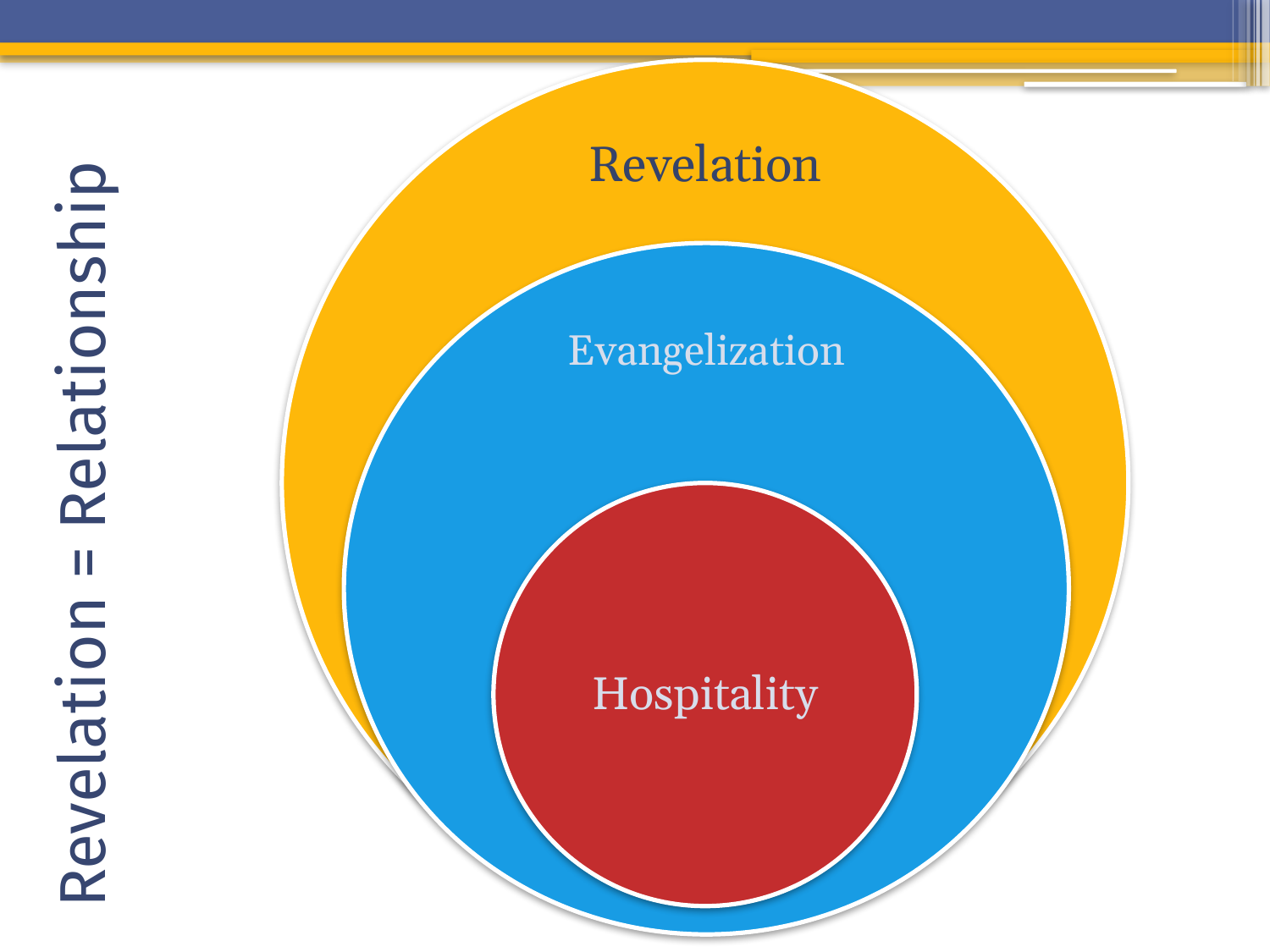

Revelation
Evangelization
Hospitality
# Revelation = Relationship